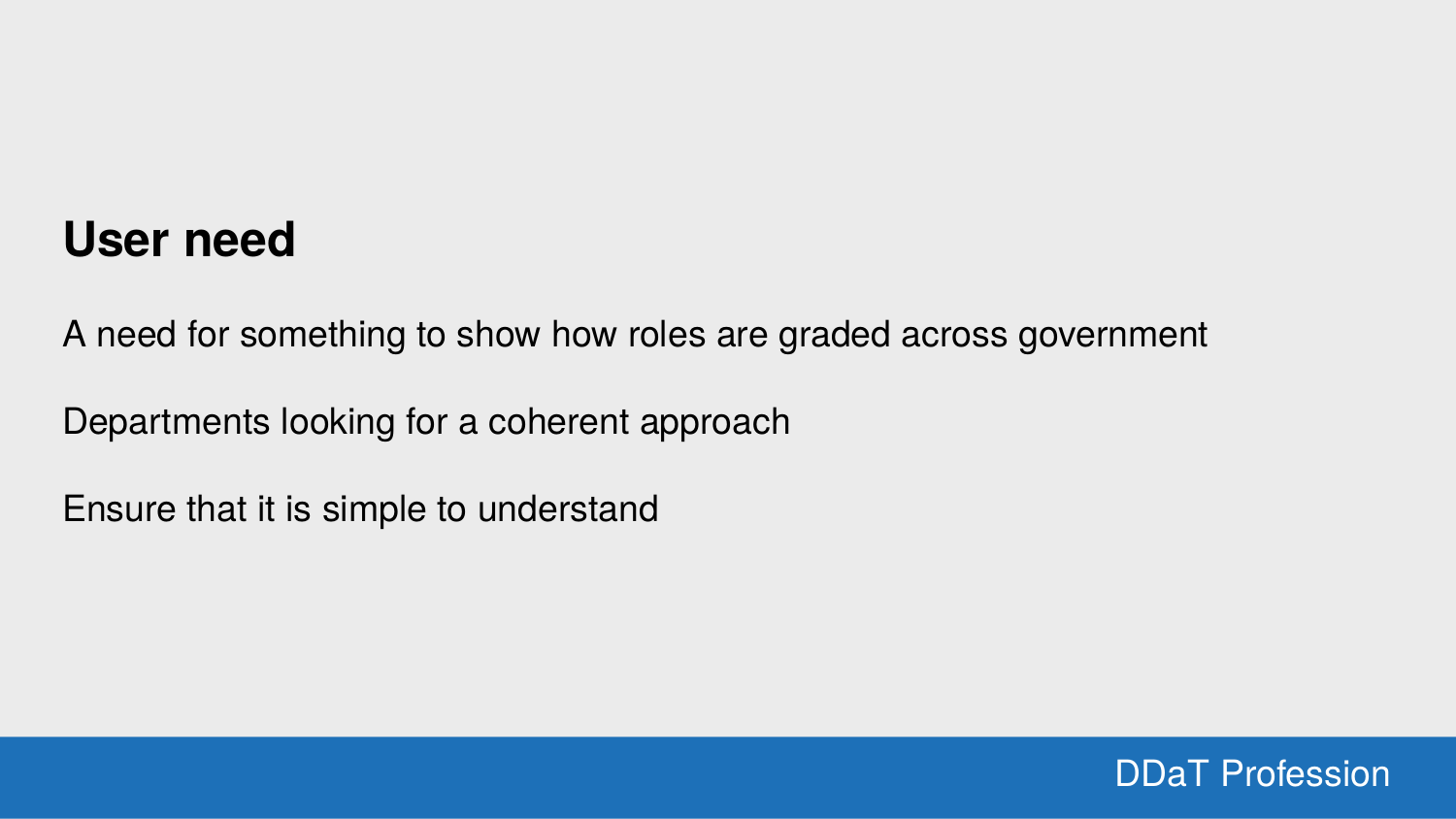

User need

A need for something to show how roles are graded across government

Departments looking for a coherent approach

Ensure that it is simple to understand

DDaT Profession